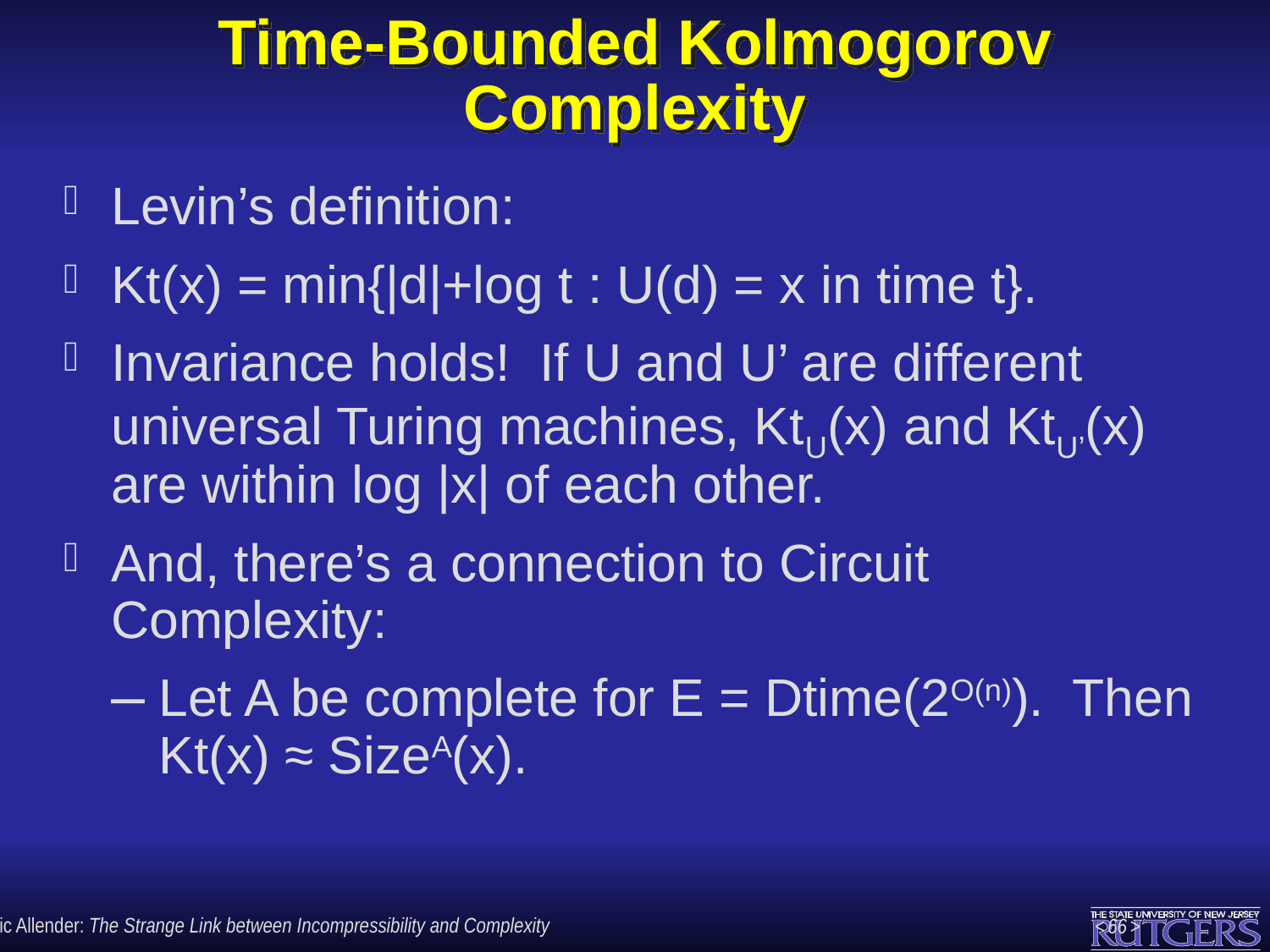

# Time-Bounded Kolmogorov Complexity
Levin’s definition:
Kt(x) = min{|d|+log t : U(d) = x in time t}.
Invariance holds!  If U and U’ are different universal Turing machines, KtU(x) and KtU’(x) are within log |x| of each other.
And, there’s a connection to Circuit Complexity:
Let A be complete for E = Dtime(2O(n)).  Then Kt(x) ≈ SizeA(x).